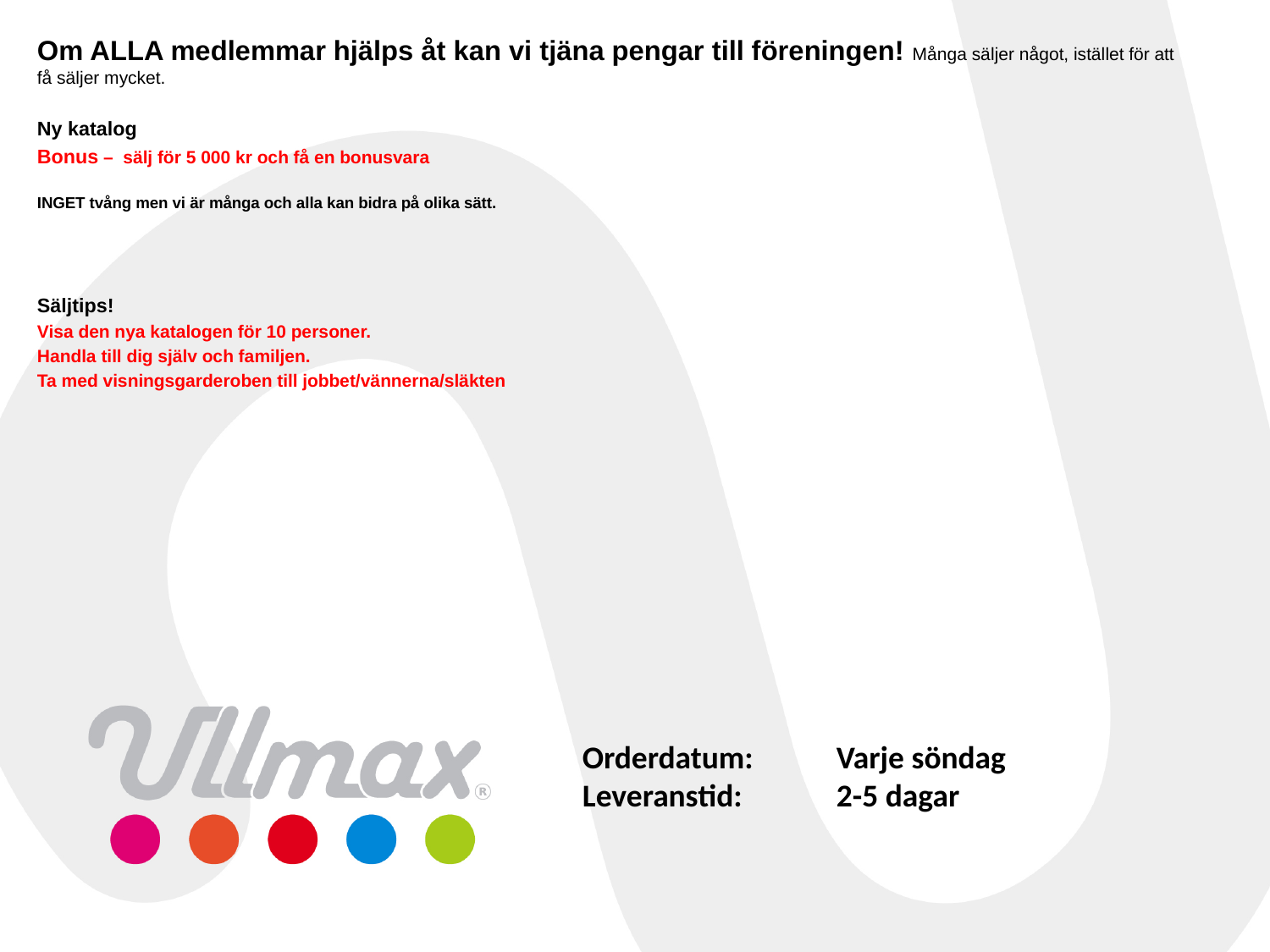

Om ALLA medlemmar hjälps åt kan vi tjäna pengar till föreningen! Många säljer något, istället för att få säljer mycket.

Ny katalog
Bonus –  sälj för 5 000 kr och få en bonusvara

INGET tvång men vi är många och alla kan bidra på olika sätt.

Säljtips!
Visa den nya katalogen för 10 personer.
Handla till dig själv och familjen.
Ta med visningsgarderoben till jobbet/vännerna/släkten

Orderdatum: 	Varje söndag
Leveranstid: 	2-5 dagar